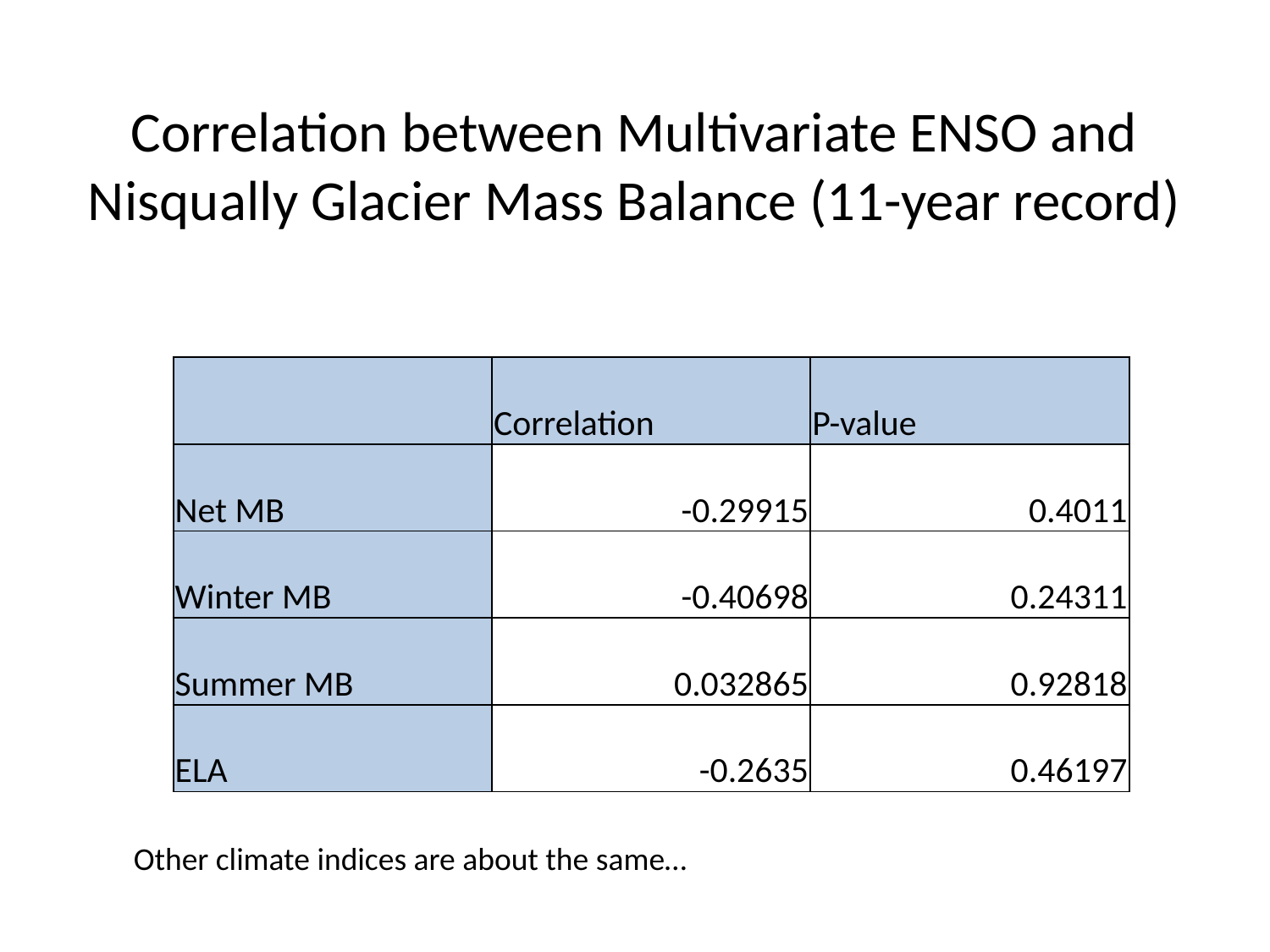

# Correlation between Multivariate ENSO and Nisqually Glacier Mass Balance (11-year record)
|  | Correlation | P-value |
| --- | --- | --- |
| Net MB | -0.29915 | 0.4011 |
| Winter MB | -0.40698 | 0.24311 |
| Summer MB | 0.032865 | 0.92818 |
| ELA | -0.2635 | 0.46197 |
Other climate indices are about the same…